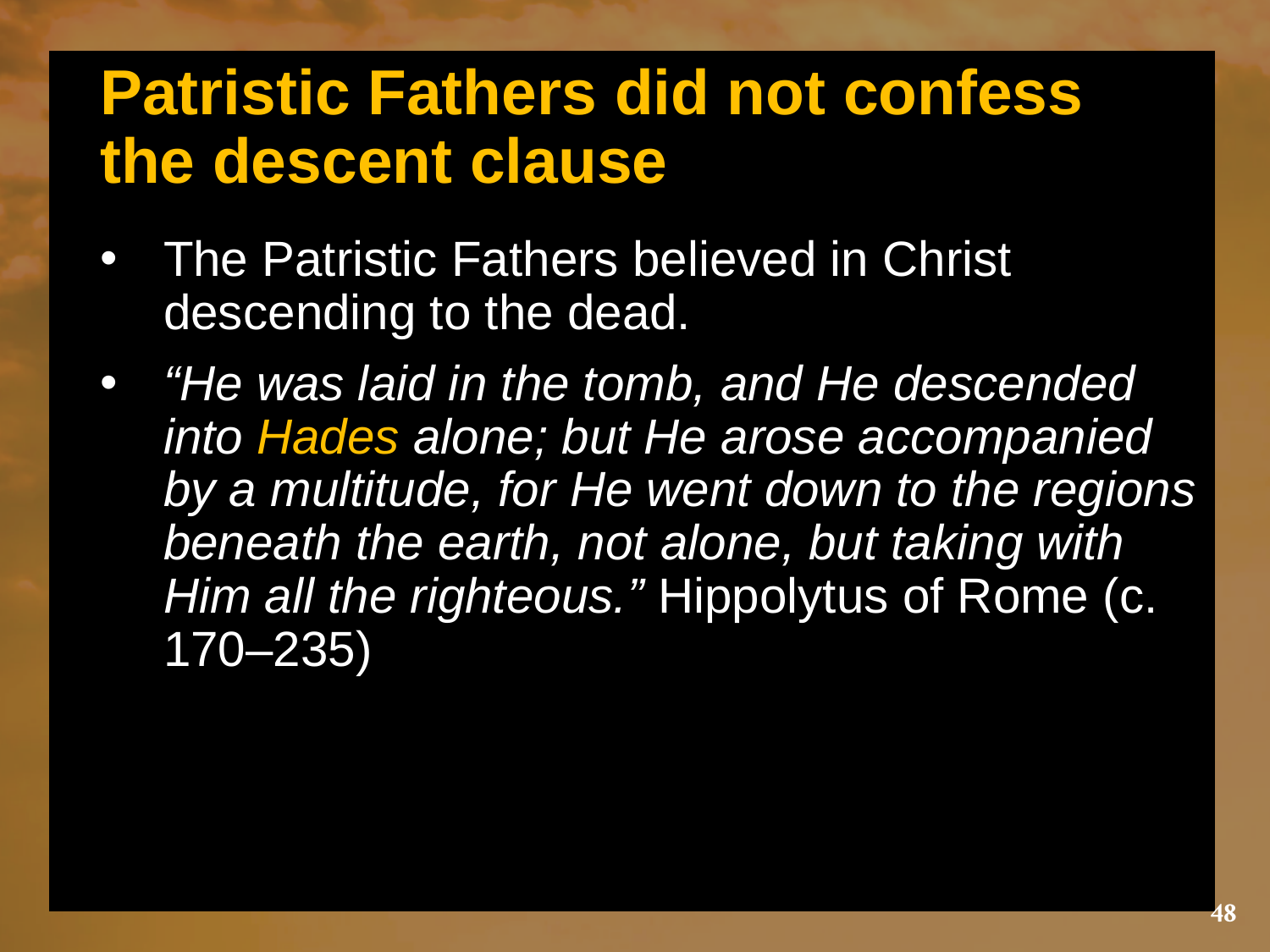

# Patristic Fathers did not confess the descent clause
The Patristic Fathers believed in Christ descending to the dead.
“He was laid in the tomb, and He descended into Hades alone; but He arose accompanied by a multitude, for He went down to the regions beneath the earth, not alone, but taking with Him all the righteous.” Hippolytus of Rome (c. 170–235)

48